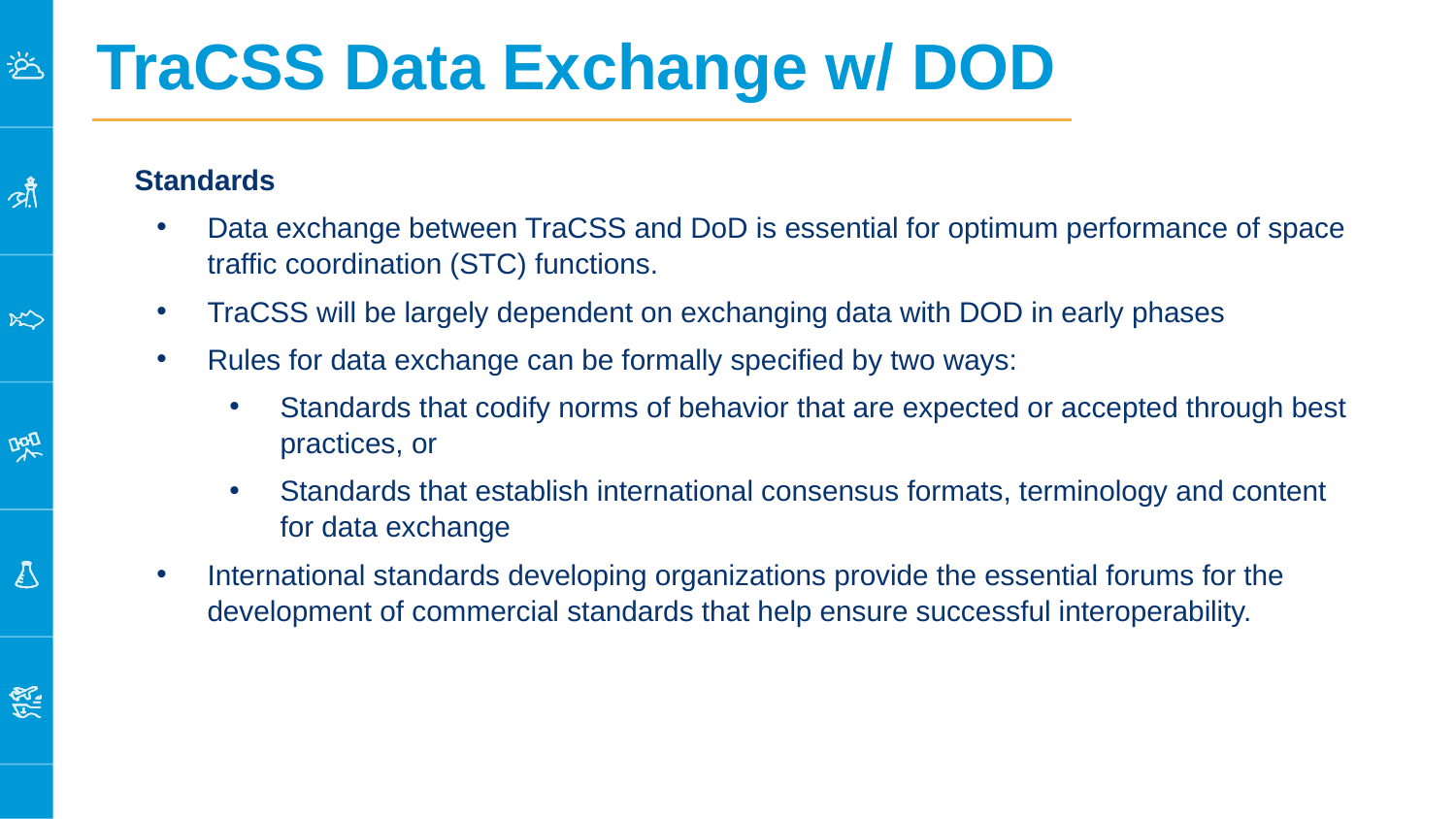

# TraCSS Data Exchange w/ DOD
Standards
Data exchange between TraCSS and DoD is essential for optimum performance of space traffic coordination (STC) functions.
TraCSS will be largely dependent on exchanging data with DOD in early phases
Rules for data exchange can be formally specified by two ways:
Standards that codify norms of behavior that are expected or accepted through best practices, or
Standards that establish international consensus formats, terminology and content for data exchange
International standards developing organizations provide the essential forums for the development of commercial standards that help ensure successful interoperability.